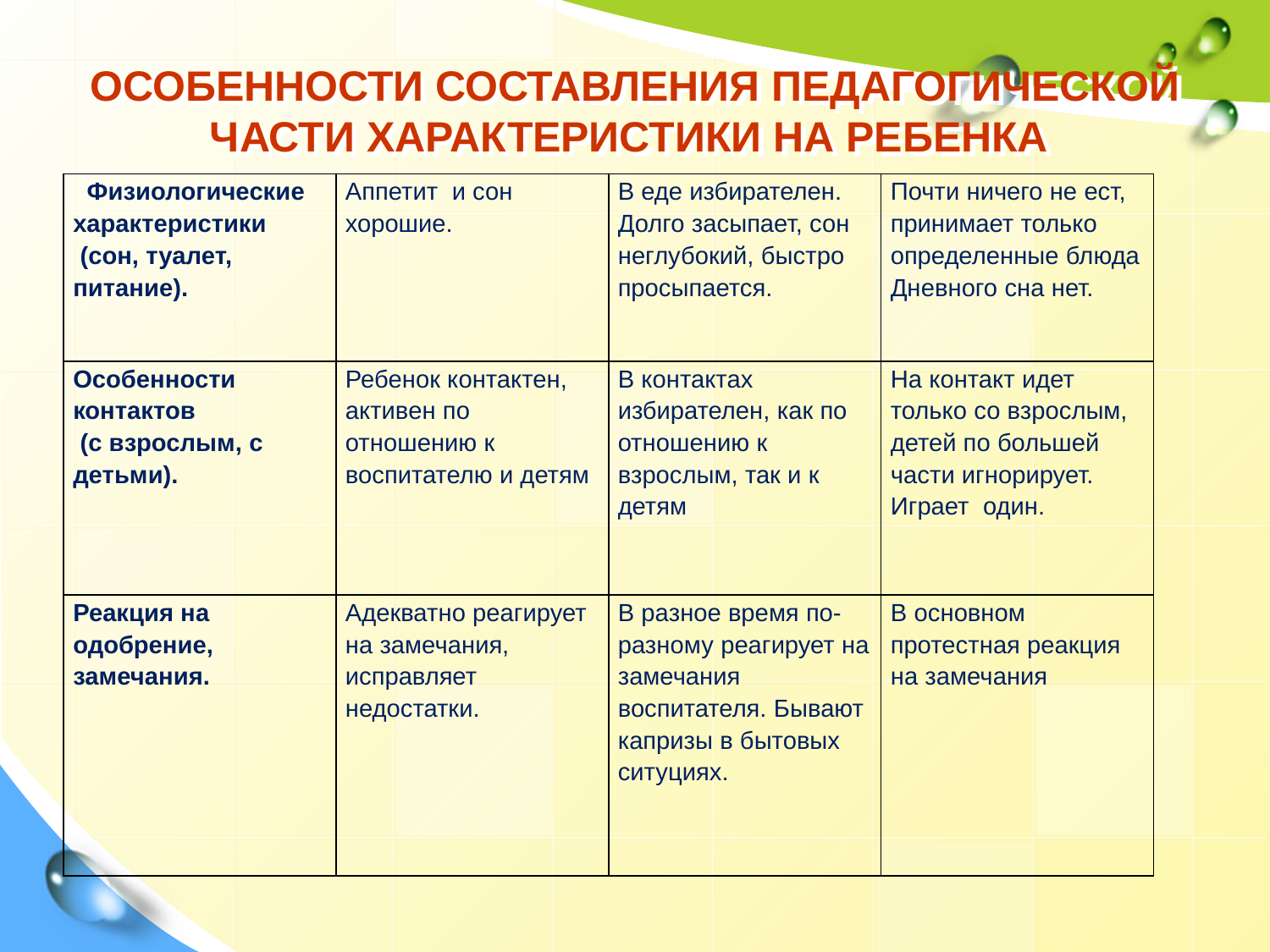

# ОСОБЕННОСТИ СОСТАВЛЕНИЯ ПЕДАГОГИЧЕСКОЙ ЧАСТИ ХАРАКТЕРИСТИКИ НА РЕБЕНКА
| Физиологические характеристики (сон, туалет, питание). | Аппетит и сон хорошие. | В еде избирателен. Долго засыпает, сон неглубокий, быстро просыпается. | Почти ничего не ест, принимает только определенные блюда Дневного сна нет. |
| --- | --- | --- | --- |
| Особенности контактов (с взрослым, с детьми). | Ребенок контактен, активен по отношению к воспитателю и детям | В контактах избирателен, как по отношению к взрослым, так и к детям | На контакт идет только со взрослым, детей по большей части игнорирует. Играет один. |
| Реакция на одобрение, замечания. | Адекватно реагирует на замечания, исправляет недостатки. | В разное время по-разному реагирует на замечания воспитателя. Бывают капризы в бытовых ситуциях. | В основном протестная реакция на замечания |